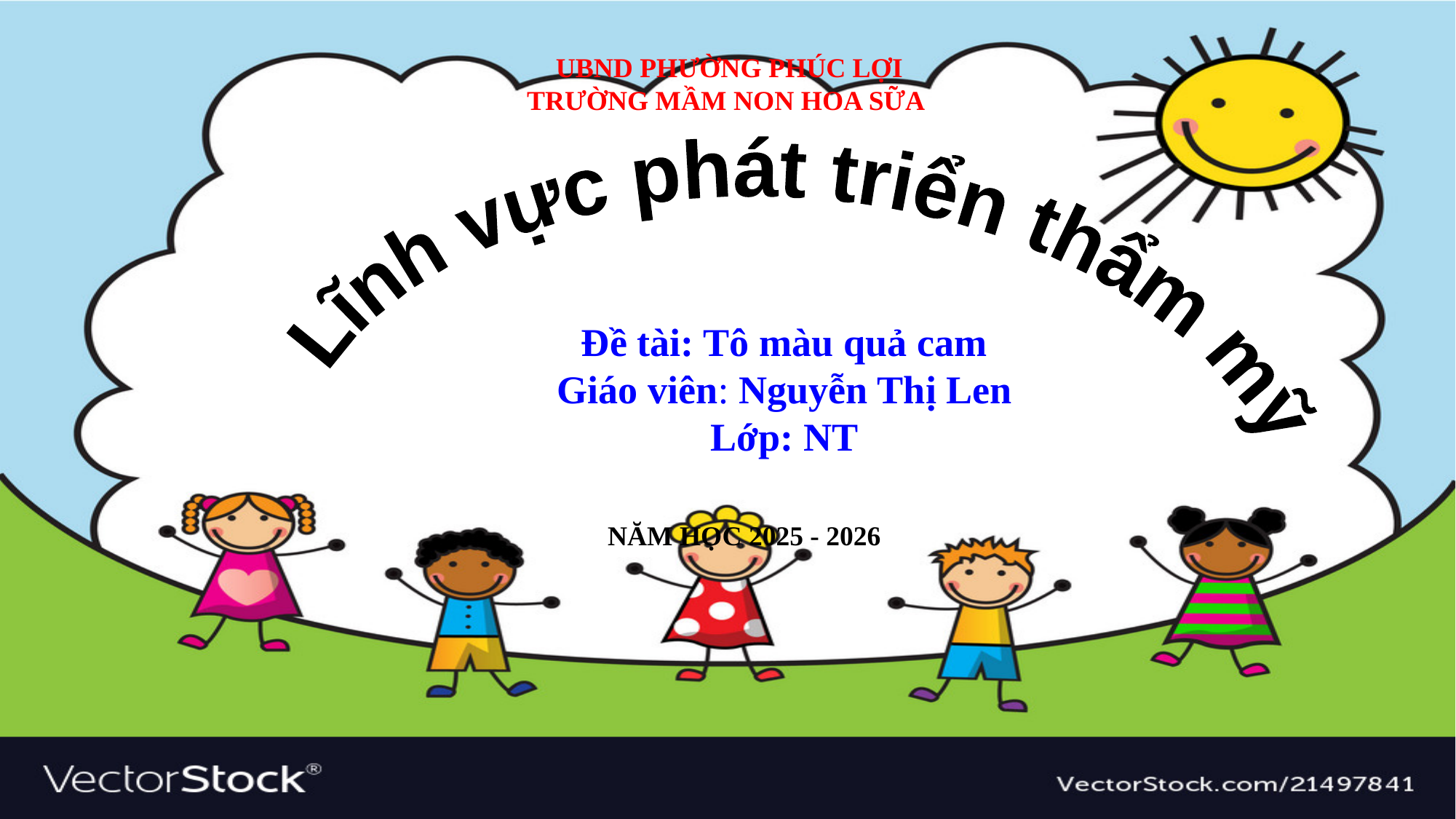

UBND PHƯỜNG PHÚC LỢI
TRƯỜNG MẦM NON HOA SỮA

Lĩnh vực phát triển thẩm mỹ
Đề tài: Tô màu quả cam
Giáo viên: Nguyễn Thị Len
Lớp: NT
NĂM HỌC 2025 - 2026